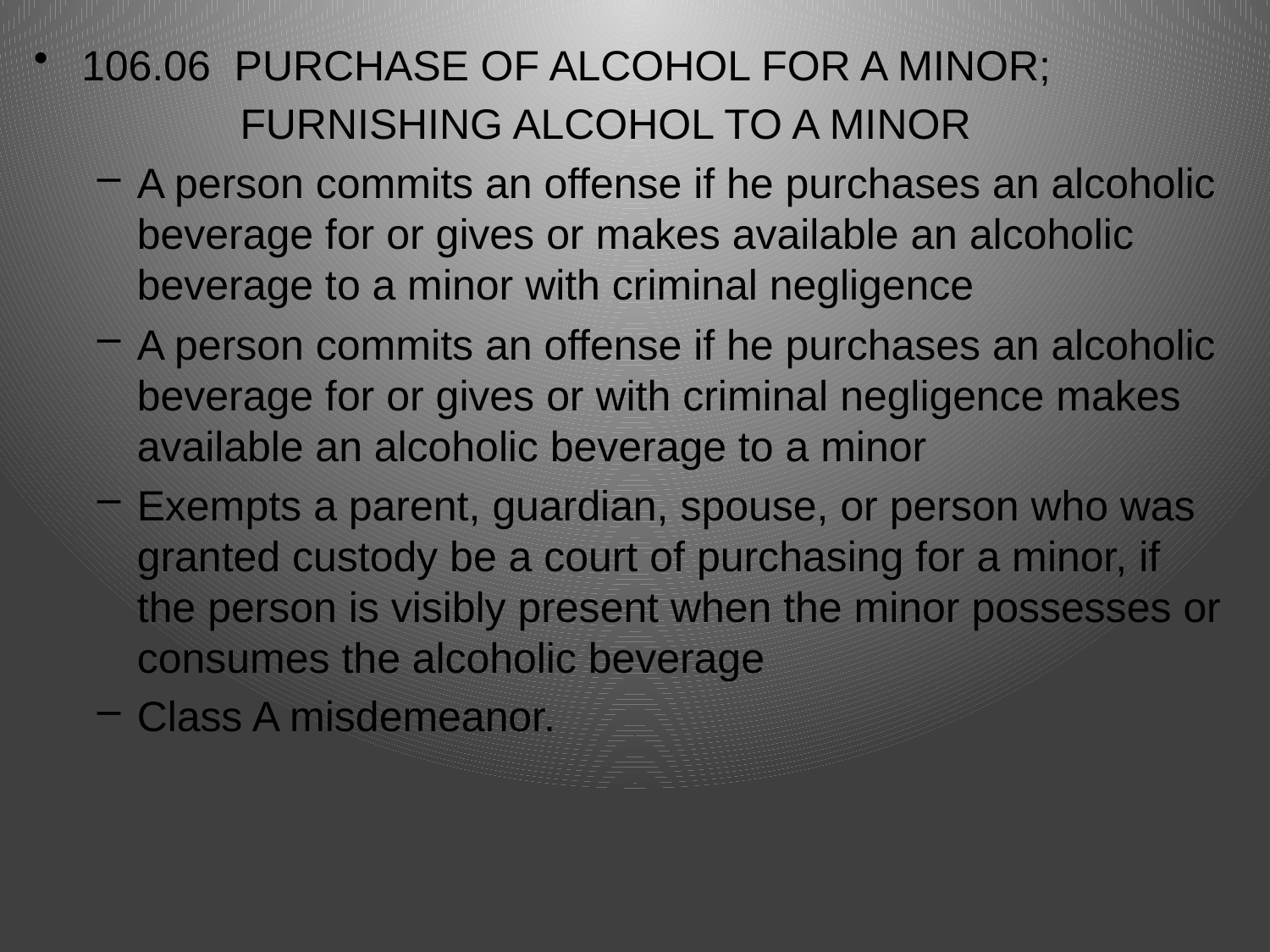

106.06  PURCHASE OF ALCOHOL FOR A MINOR;
	    FURNISHING ALCOHOL TO A MINOR
A person commits an offense if he purchases an alcoholic beverage for or gives or makes available an alcoholic beverage to a minor with criminal negligence
A person commits an offense if he purchases an alcoholic beverage for or gives or with criminal negligence makes available an alcoholic beverage to a minor
Exempts a parent, guardian, spouse, or person who was granted custody be a court of purchasing for a minor, if the person is visibly present when the minor possesses or consumes the alcoholic beverage
Class A misdemeanor.